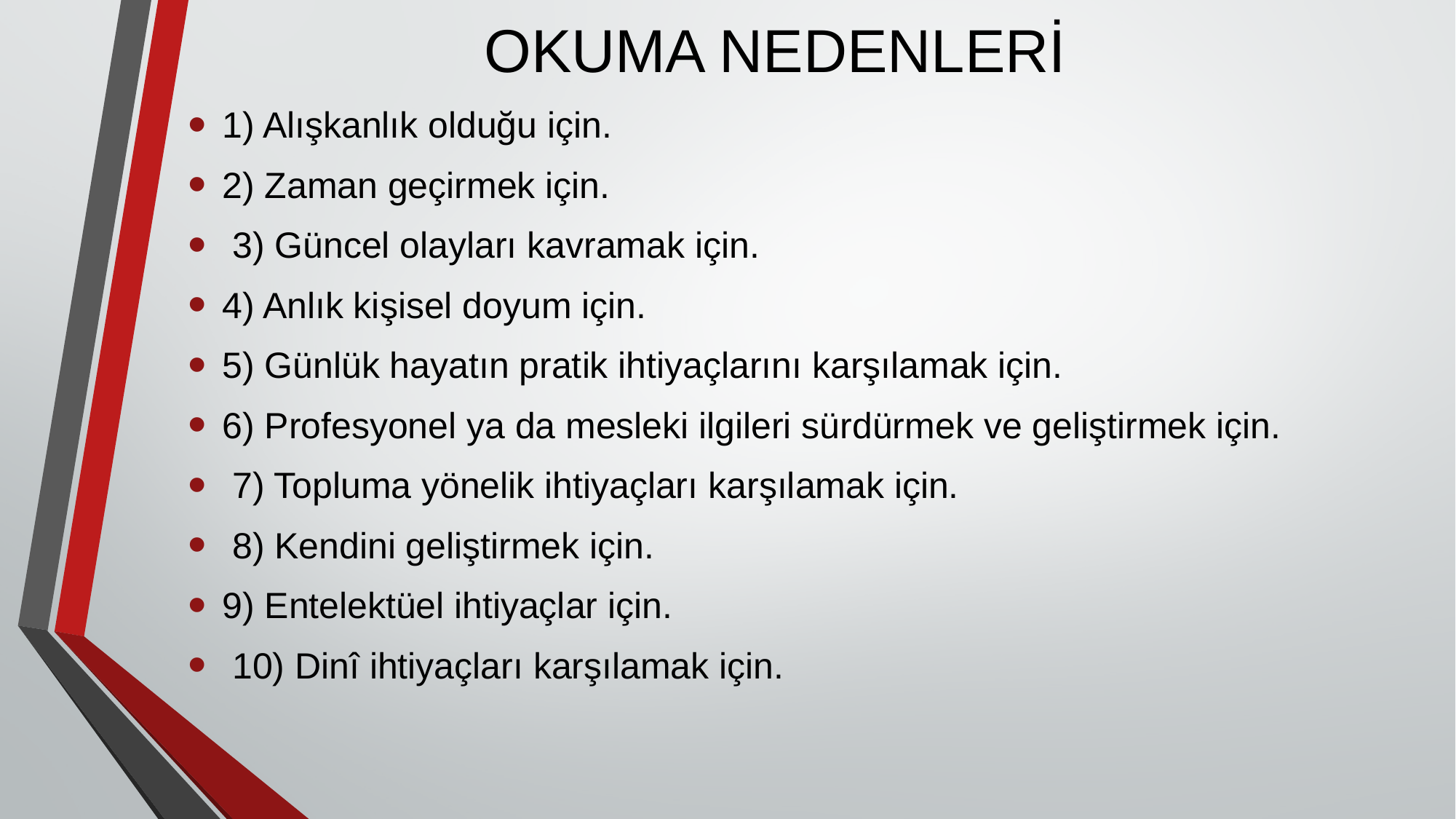

# OKUMA NEDENLERİ
1) Alışkanlık olduğu için.
2) Zaman geçirmek için.
 3) Güncel olayları kavramak için.
4) Anlık kişisel doyum için.
5) Günlük hayatın pratik ihtiyaçlarını karşılamak için.
6) Profesyonel ya da mesleki ilgileri sürdürmek ve geliştirmek için.
 7) Topluma yönelik ihtiyaçları karşılamak için.
 8) Kendini geliştirmek için.
9) Entelektüel ihtiyaçlar için.
 10) Dinî ihtiyaçları karşılamak için.